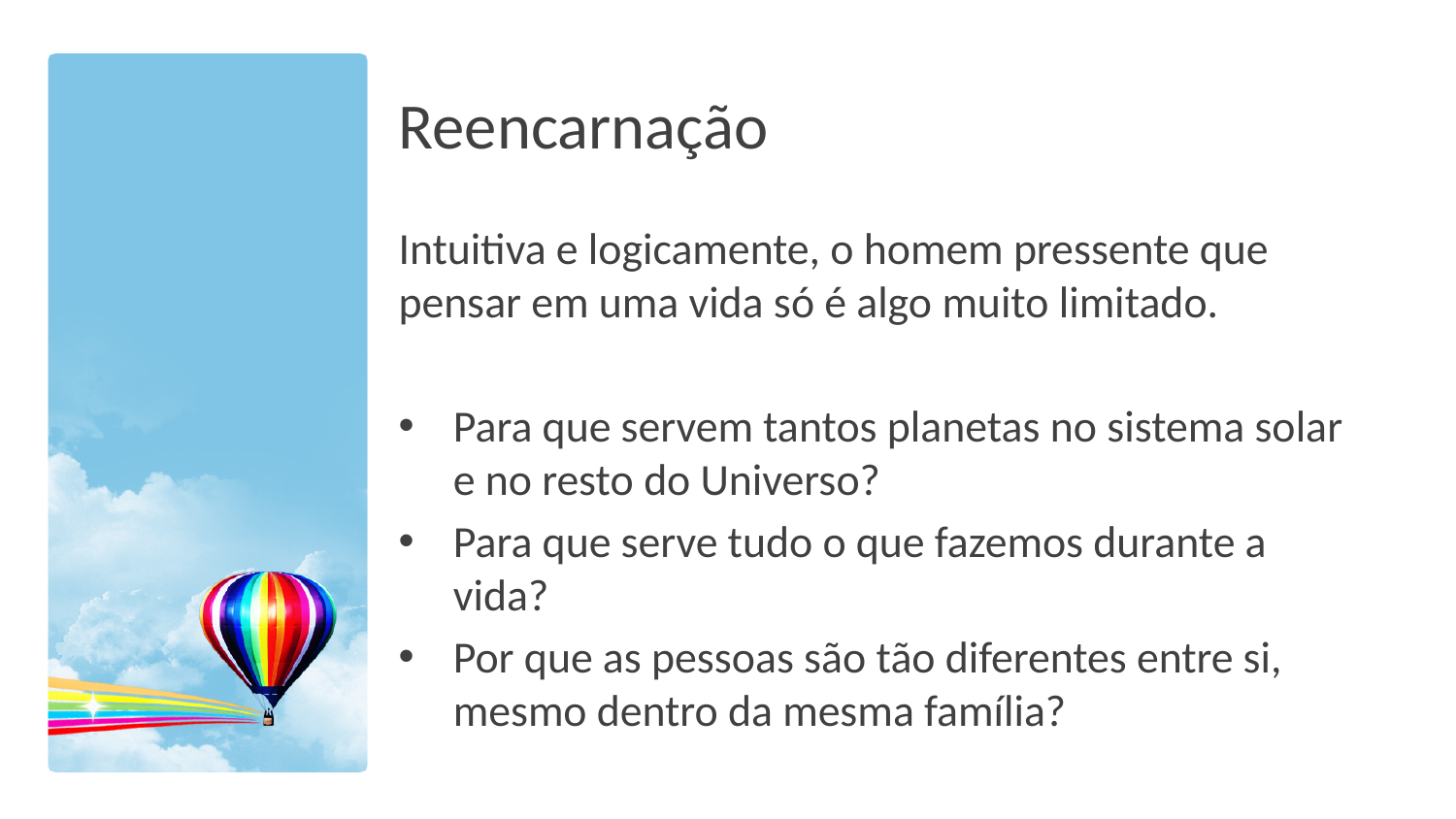

# Reencarnação
Intuitiva e logicamente, o homem pressente que pensar em uma vida só é algo muito limitado.

Para que servem tantos planetas no sistema solar e no resto do Universo?
Para que serve tudo o que fazemos durante a vida?
Por que as pessoas são tão diferentes entre si, mesmo dentro da mesma família?